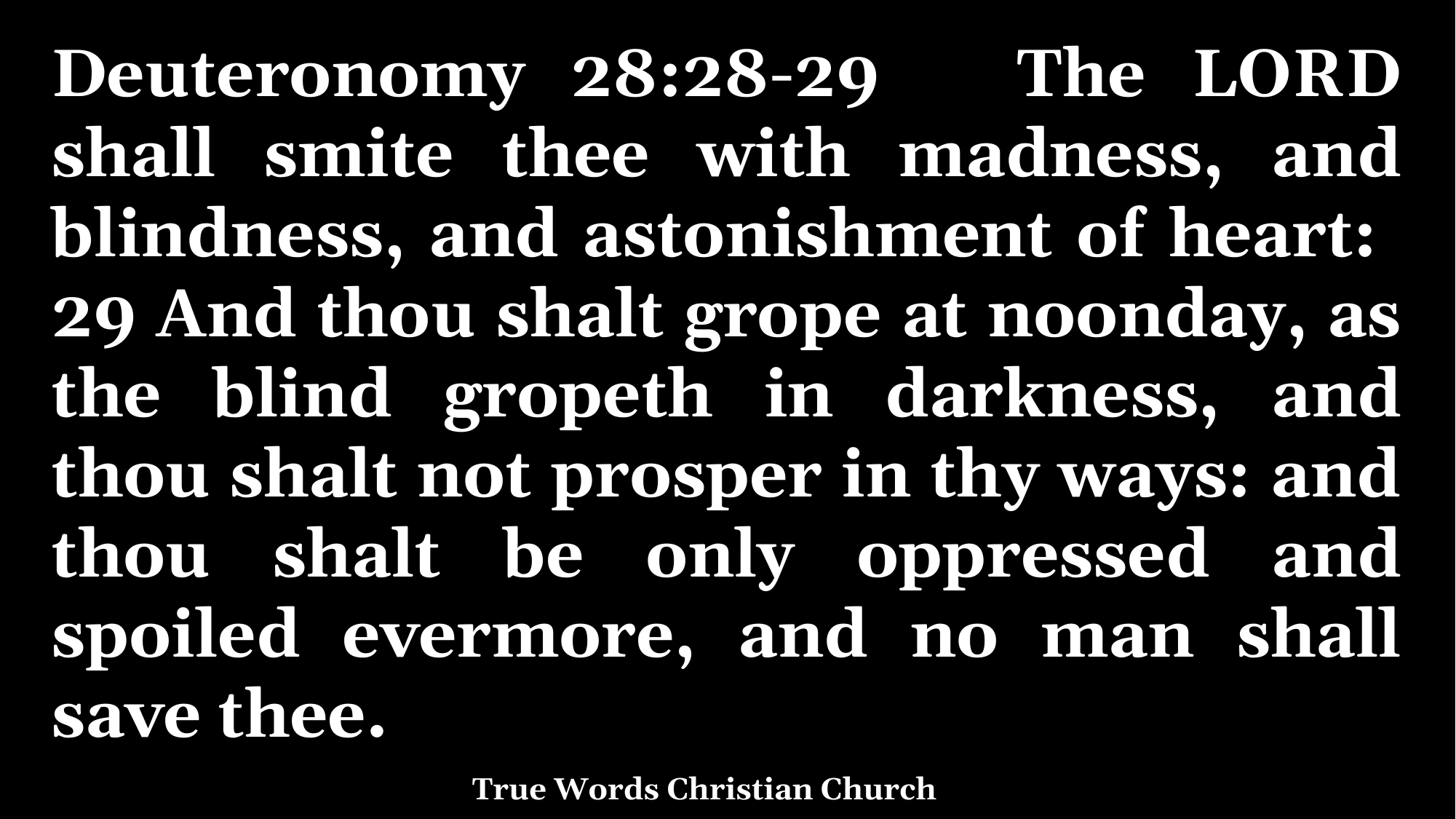

Deuteronomy 28:28-29   The LORD shall smite thee with madness, and blindness, and astonishment of heart:  29 And thou shalt grope at noonday, as the blind gropeth in darkness, and thou shalt not prosper in thy ways: and thou shalt be only oppressed and spoiled evermore, and no man shall save thee.
True Words Christian Church